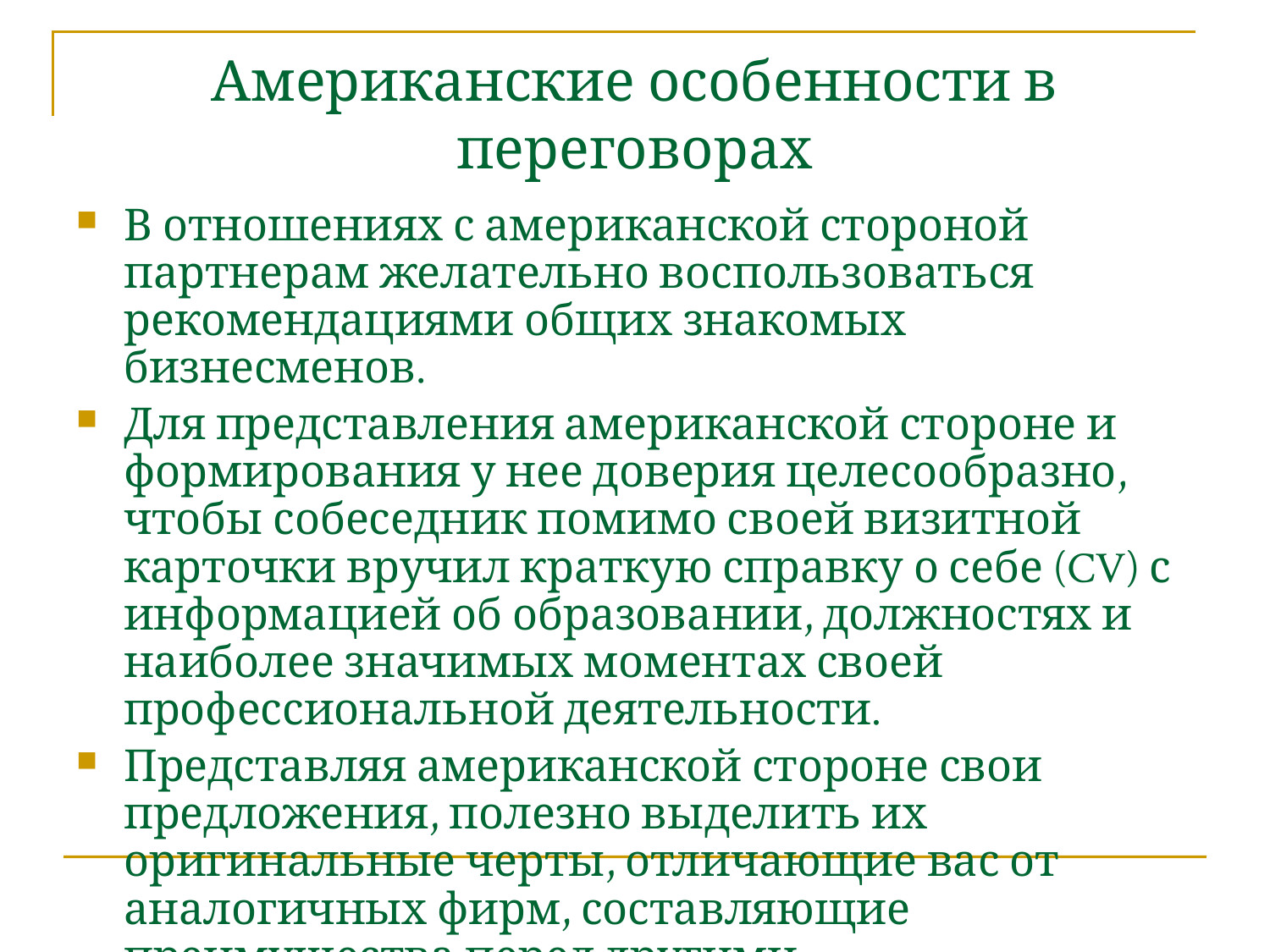

# Американские особенности в переговорах
В отношениях с американской стороной партнерам желательно воспользоваться рекомендациями общих знакомых бизнесменов.
Для представления американской стороне и формирования у нее доверия целесообразно, чтобы собеседник помимо своей визитной карточки вручил краткую справку о себе (CV) с информацией об образовании, должностях и наиболее значимых моментах своей профессиональной деятельности.
Представляя американской стороне свои предложения, полезно выделить их оригинальные черты, отличающие вас от аналогичных фирм, составляющие преимущества перед другими.